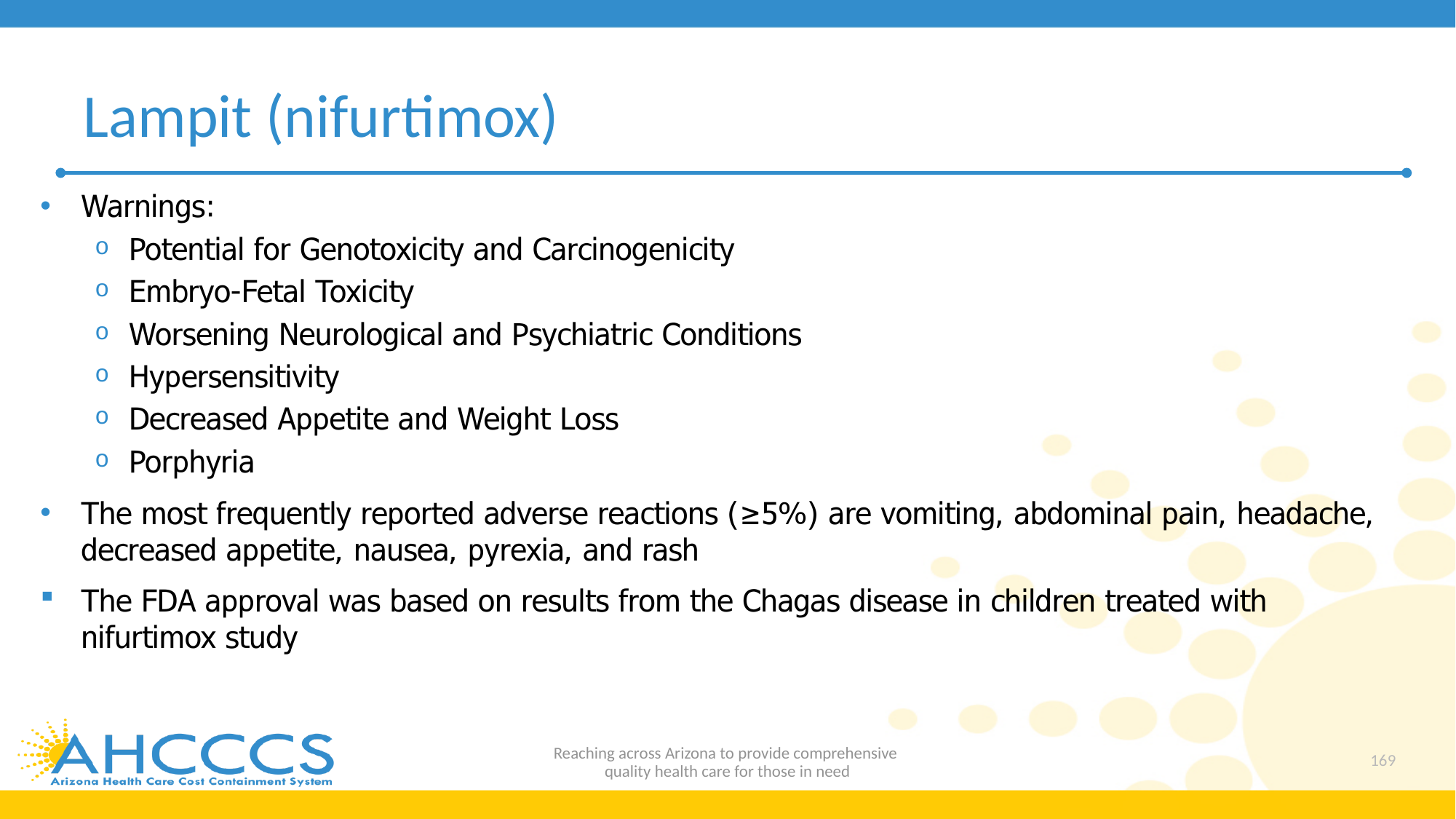

# Lampit (nifurtimox)
Warnings:
Potential for Genotoxicity and Carcinogenicity
Embryo-Fetal Toxicity
Worsening Neurological and Psychiatric Conditions
Hypersensitivity
Decreased Appetite and Weight Loss
Porphyria
The most frequently reported adverse reactions (≥5%) are vomiting, abdominal pain, headache, decreased appetite, nausea, pyrexia, and rash
The FDA approval was based on results from the Chagas disease in children treated with nifurtimox study

Reaching across Arizona to provide comprehensive
quality health care for those in need
169